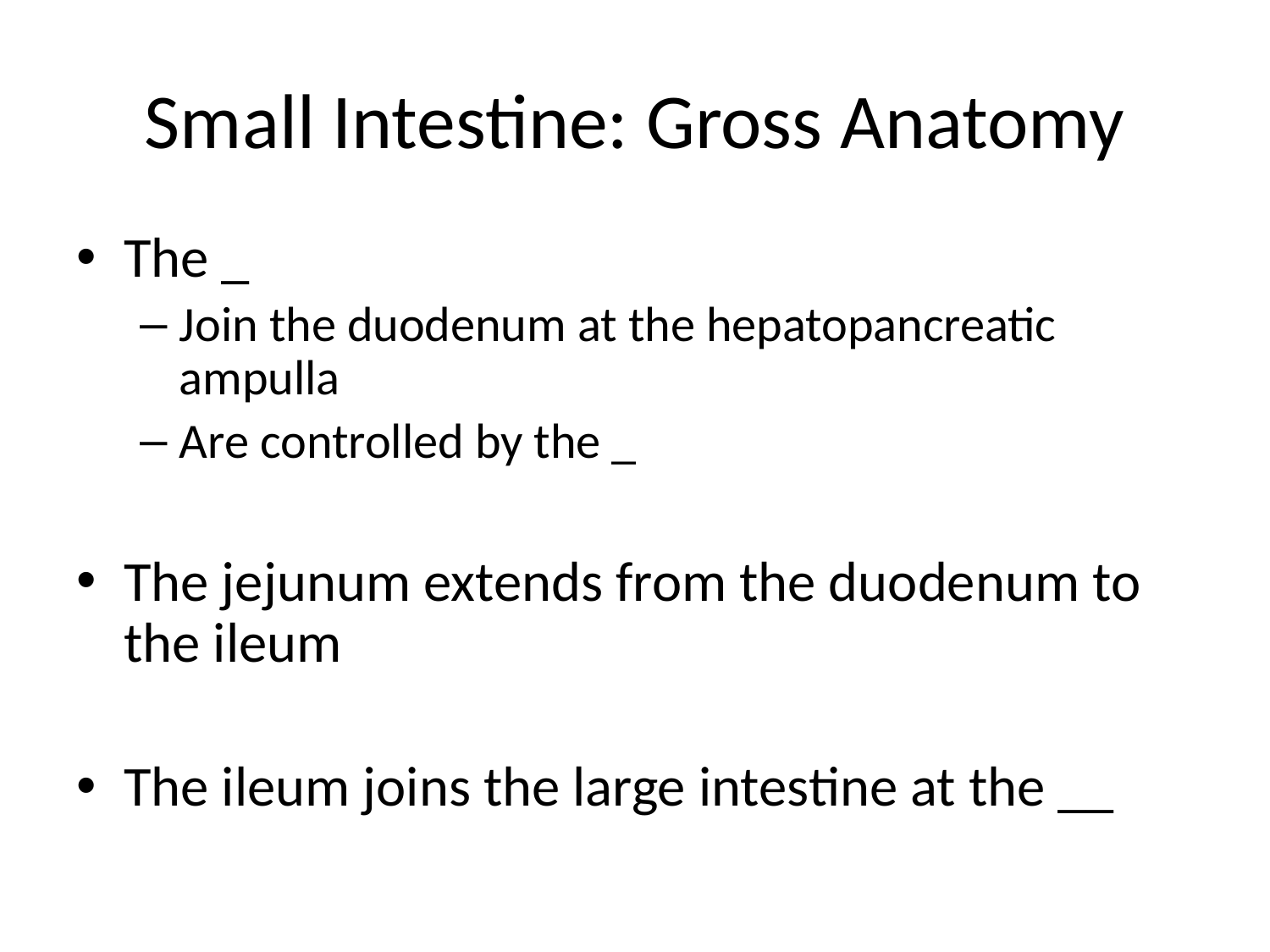

# Small Intestine: Gross Anatomy
The _
Join the duodenum at the hepatopancreatic ampulla
Are controlled by the _

The jejunum extends from the duodenum to the ileum

The ileum joins the large intestine at the __